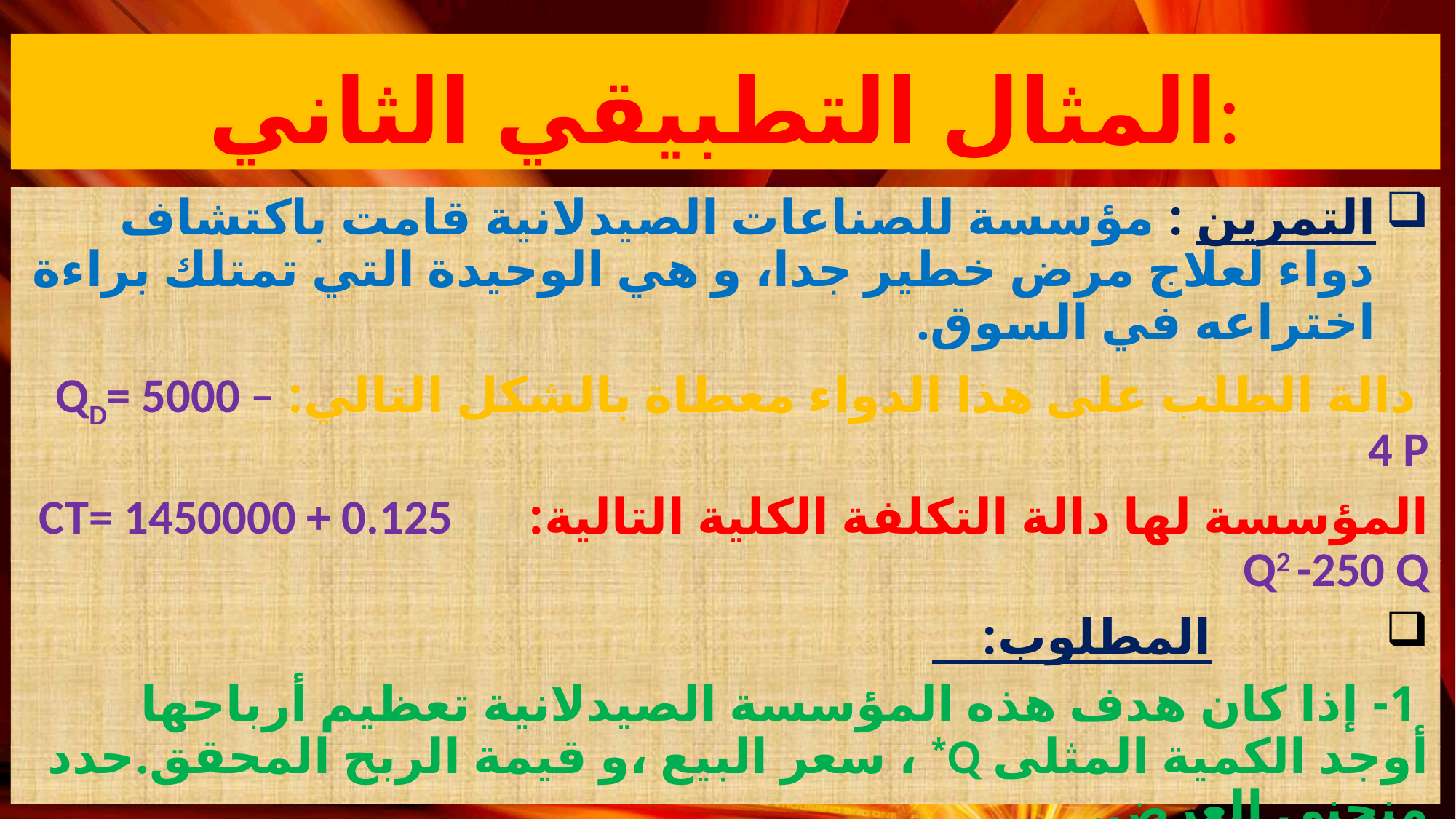

# المثال التطبيقي الثاني:
التمرين : مؤسسة للصناعات الصيدلانية قامت باكتشاف دواء لعلاج مرض خطير جدا، و هي الوحيدة التي تمتلك براءة اختراعه في السوق.
 دالة الطلب على هذا الدواء معطاة بالشكل التالي: QD= 5000 – 4 P
المؤسسة لها دالة التكلفة الكلية التالية:      CT= 1450000 + 0.125 Q2 -250 Q
             المطلوب:
 1- إذا كان هدف هذه المؤسسة الصيدلانية تعظيم أرباحها أوجد الكمية المثلى Q* ، سعر البيع ،و قيمة الربح المحقق.حدد منحنى العرض.
2- لكي يصل هذا الدواء لكل السكان أجبرت الحكومة المؤسسة على البيع بسعر التكلفة الحدية.كم ستكون الكمية المثلى و كذا سعر البيع في هذه الحالة.
3- مثل كلا الحالتين بيانيا ثم قارن بينهما.( الرسم يكون بشكل عام ).